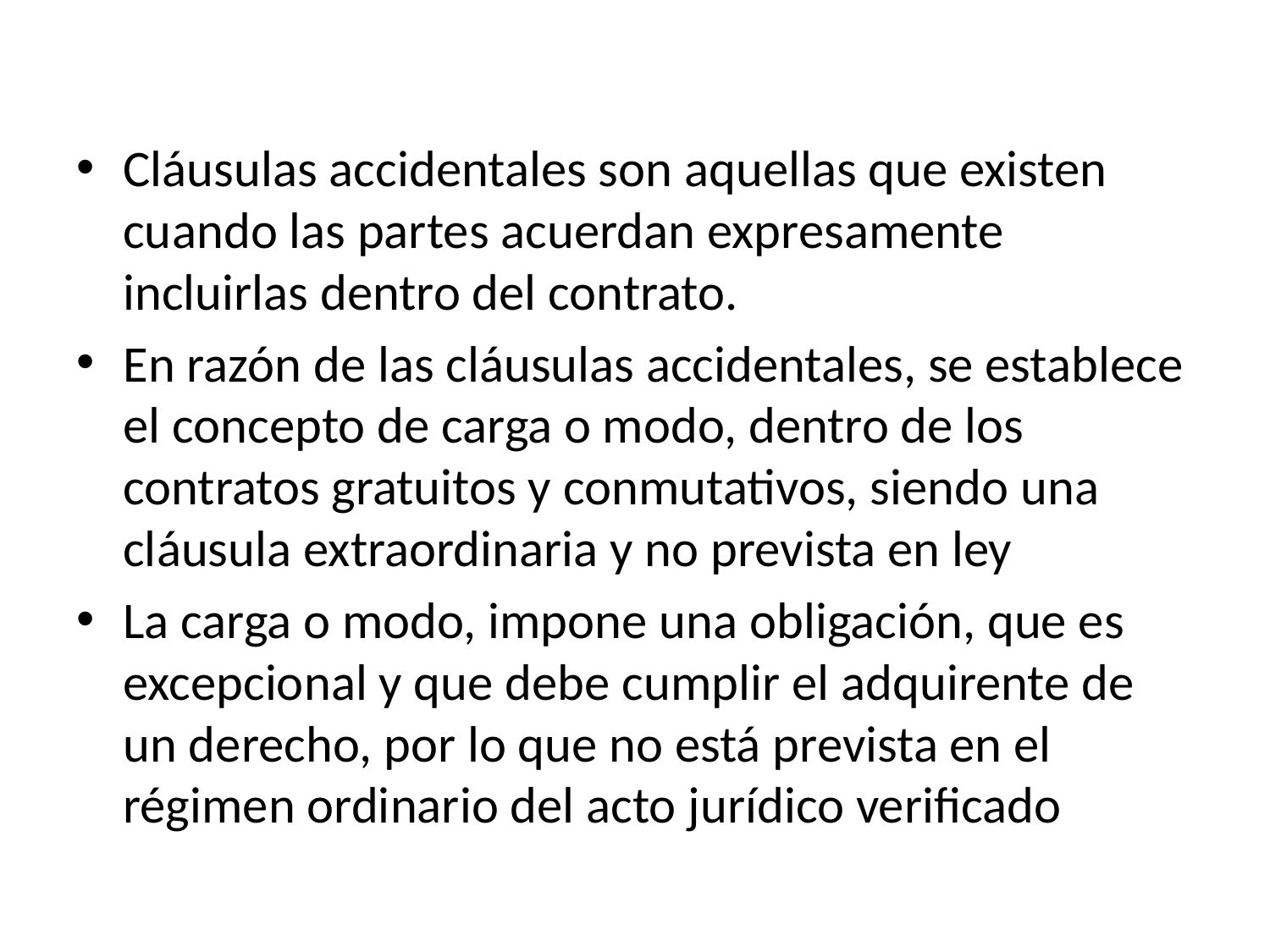

Cláusulas accidentales son aquellas que existen cuando las partes acuerdan expresamente incluirlas dentro del contrato.
En razón de las cláusulas accidentales, se establece el concepto de carga o modo, dentro de los contratos gratuitos y conmutativos, siendo una cláusula extraordinaria y no prevista en ley
La carga o modo, impone una obligación, que es excepcional y que debe cumplir el adquirente de un derecho, por lo que no está prevista en el régimen ordinario del acto jurídico verificado